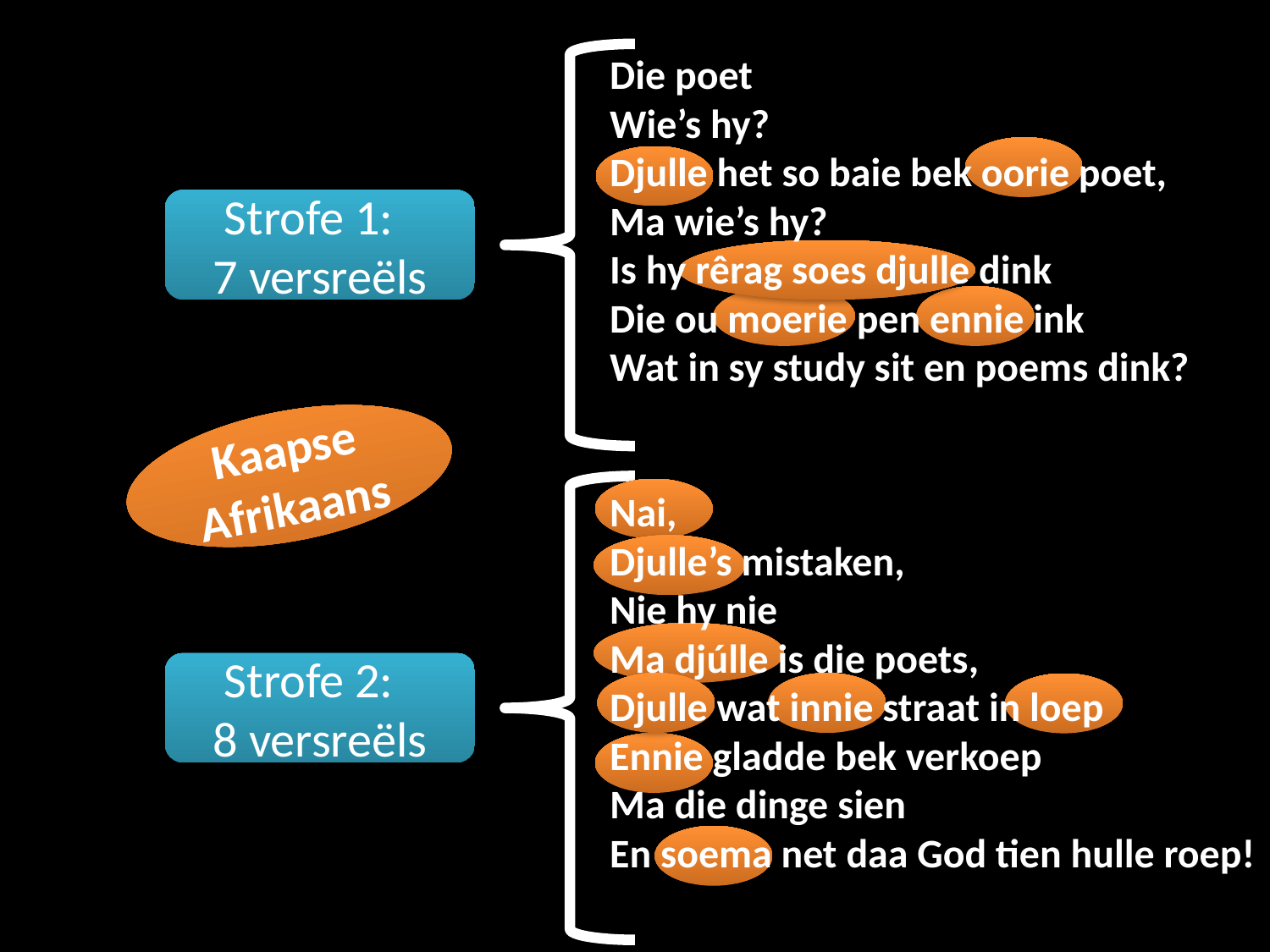

Die poet
Wie’s hy?
Djulle het so baie bek oorie poet,
Ma wie’s hy?
Is hy rêrag soes djulle dink
Die ou moerie pen ennie ink
Wat in sy study sit en poems dink?

Nai,
Djulle’s mistaken,
Nie hy nie
Ma djúlle is die poets,
Djulle wat innie straat in loep
Ennie gladde bek verkoep
Ma die dinge sien
En soema net daa God tien hulle roep!

Strofe 1:
7 versreëls

Kaapse Afrikaans

Strofe 2:
8 versreëls